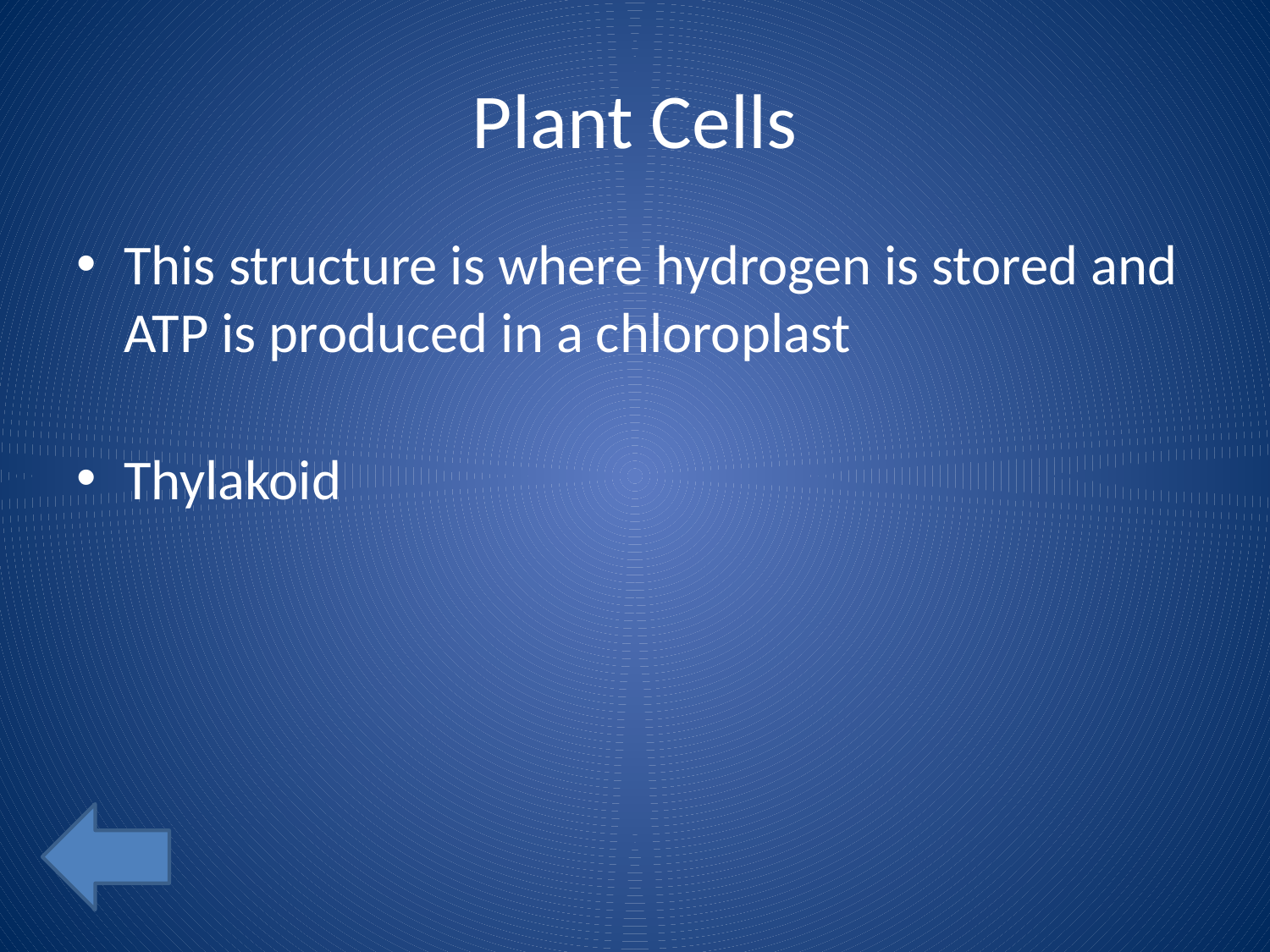

# Plant Cells
This structure is where hydrogen is stored and ATP is produced in a chloroplast
Thylakoid